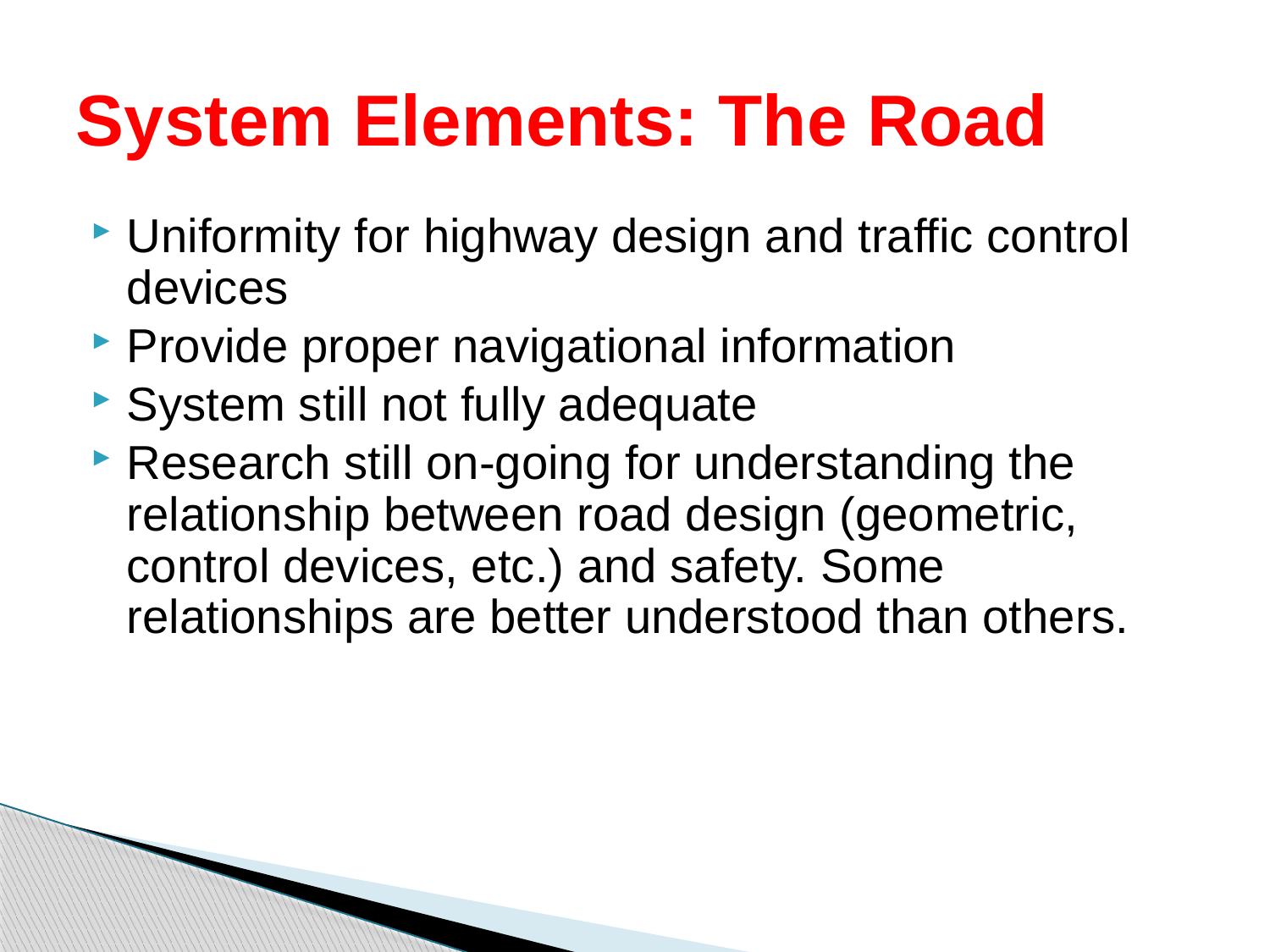

# System Elements: The Road
Uniformity for highway design and traffic control devices
Provide proper navigational information
System still not fully adequate
Research still on-going for understanding the relationship between road design (geometric, control devices, etc.) and safety. Some relationships are better understood than others.